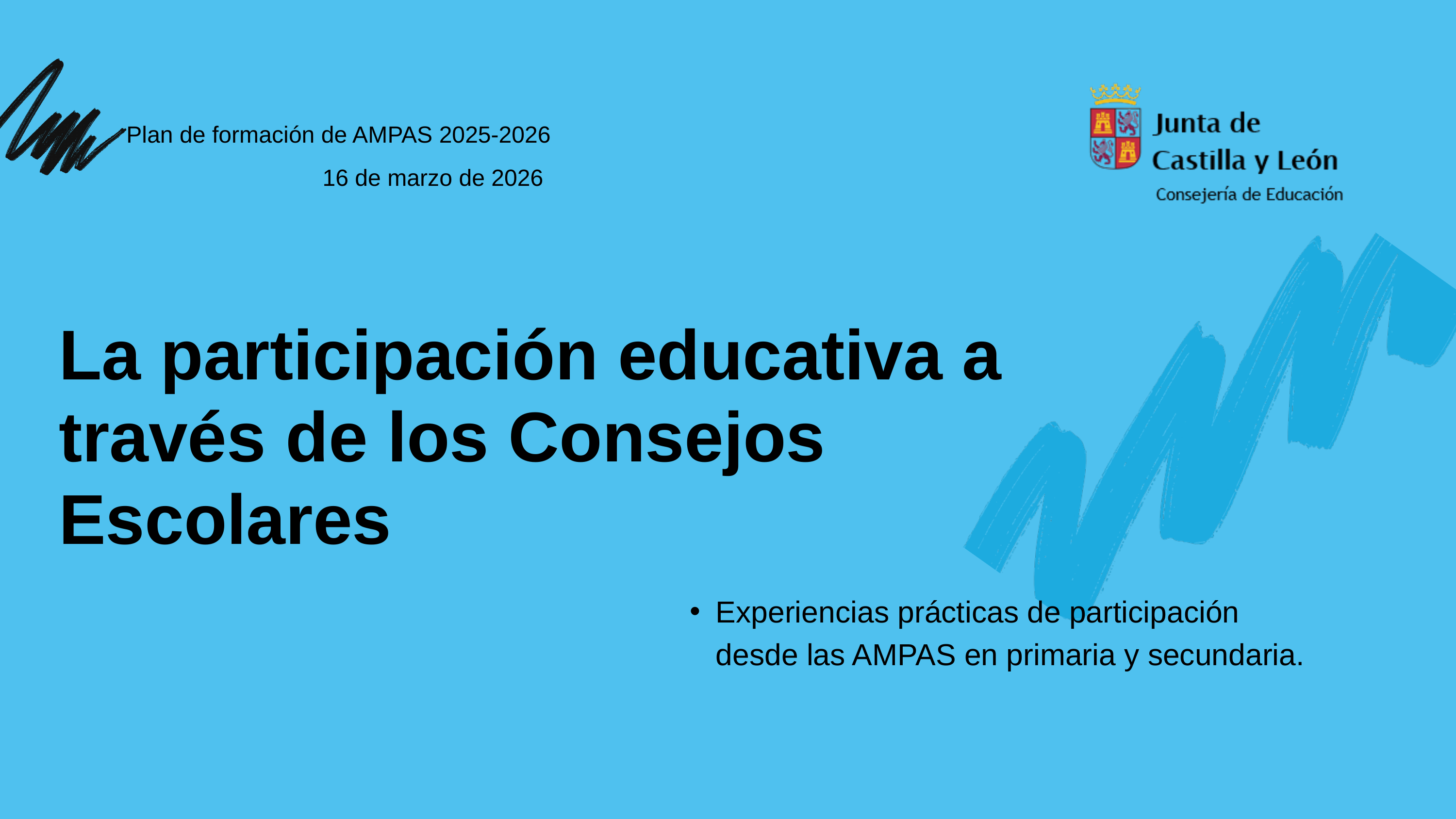

Plan de formación de AMPAS 2025-2026
16 de marzo de 2026

La participación educativa a través de los Consejos Escolares
Experiencias prácticas de participación desde las AMPAS en primaria y secundaria.